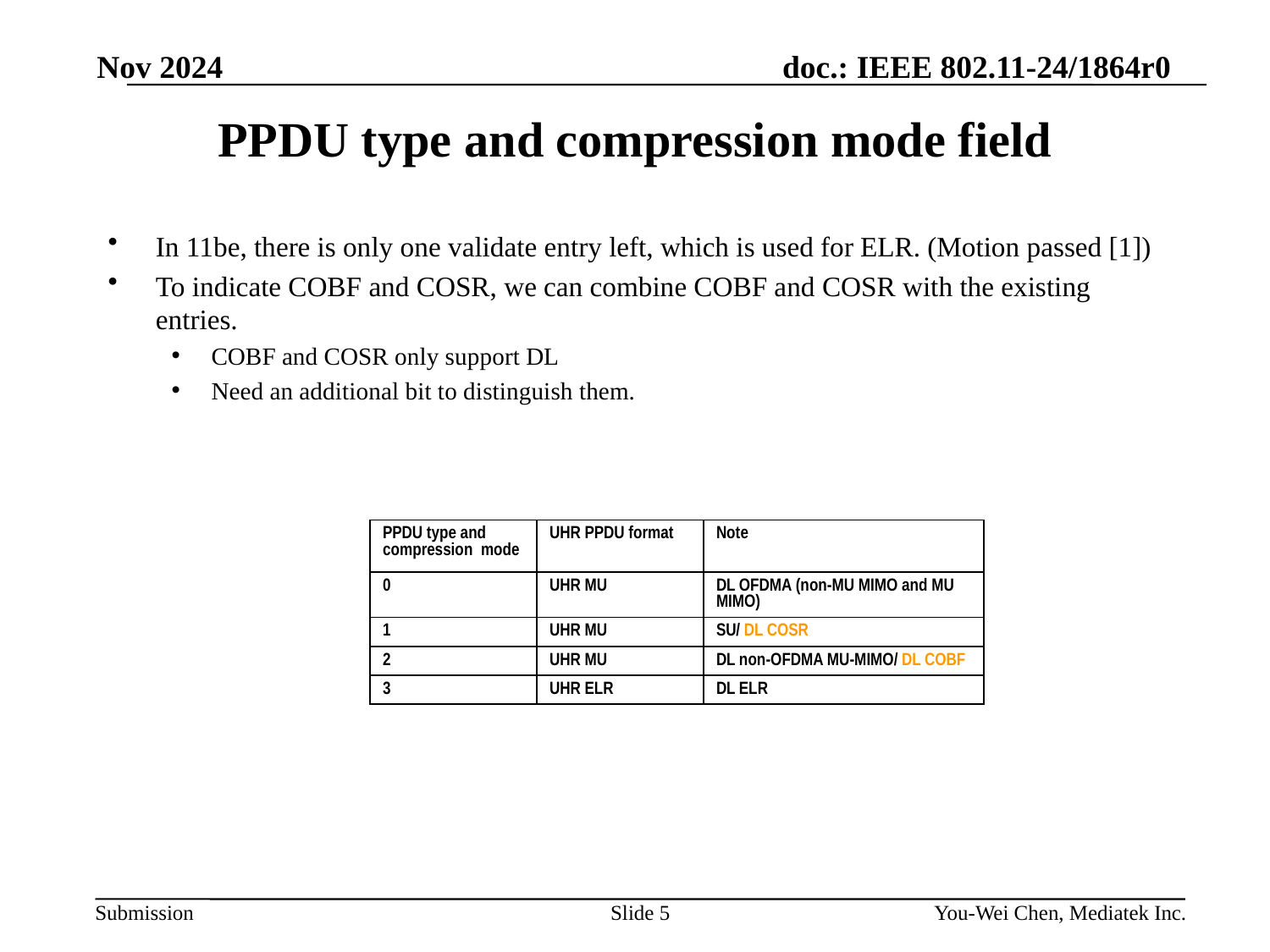

Nov 2024
# PPDU type and compression mode field
In 11be, there is only one validate entry left, which is used for ELR. (Motion passed [1])
To indicate COBF and COSR, we can combine COBF and COSR with the existing entries.
COBF and COSR only support DL
Need an additional bit to distinguish them.

| PPDU type and compression mode | UHR PPDU format | Note |
| --- | --- | --- |
| 0 | UHR MU | DL OFDMA (non-MU MIMO and MU MIMO) |
| 1 | UHR MU | SU/ DL COSR |
| 2 | UHR MU | DL non-OFDMA MU-MIMO/ DL COBF |
| 3 | UHR ELR | DL ELR |
Slide 5
You-Wei Chen, Mediatek Inc.